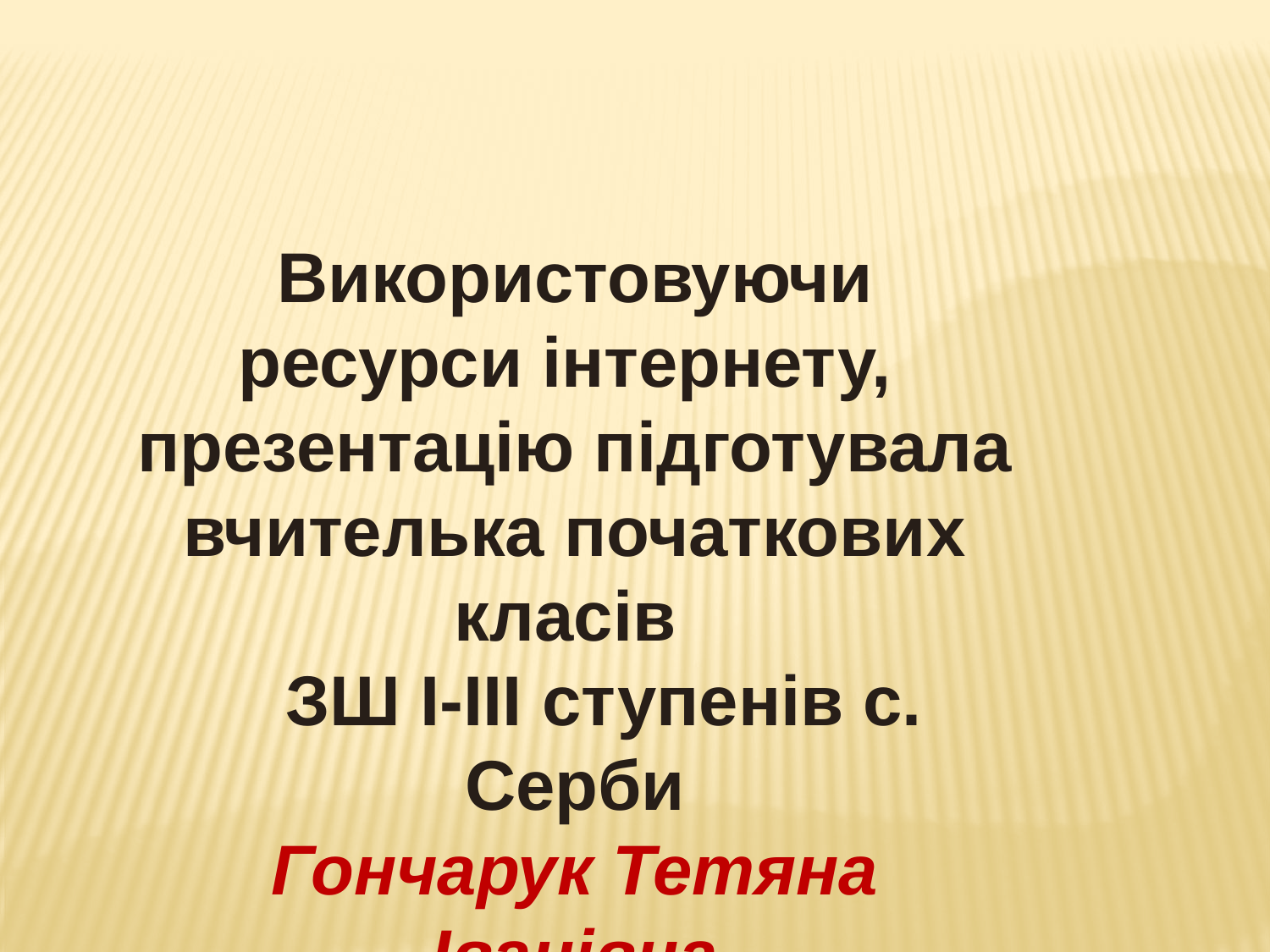

Використовуючи ресурси інтернету,
презентацію підготувала вчителька початкових класів
   ЗШ І-ІІІ ступенів с. Серби
Гончарук Тетяна Іванівна